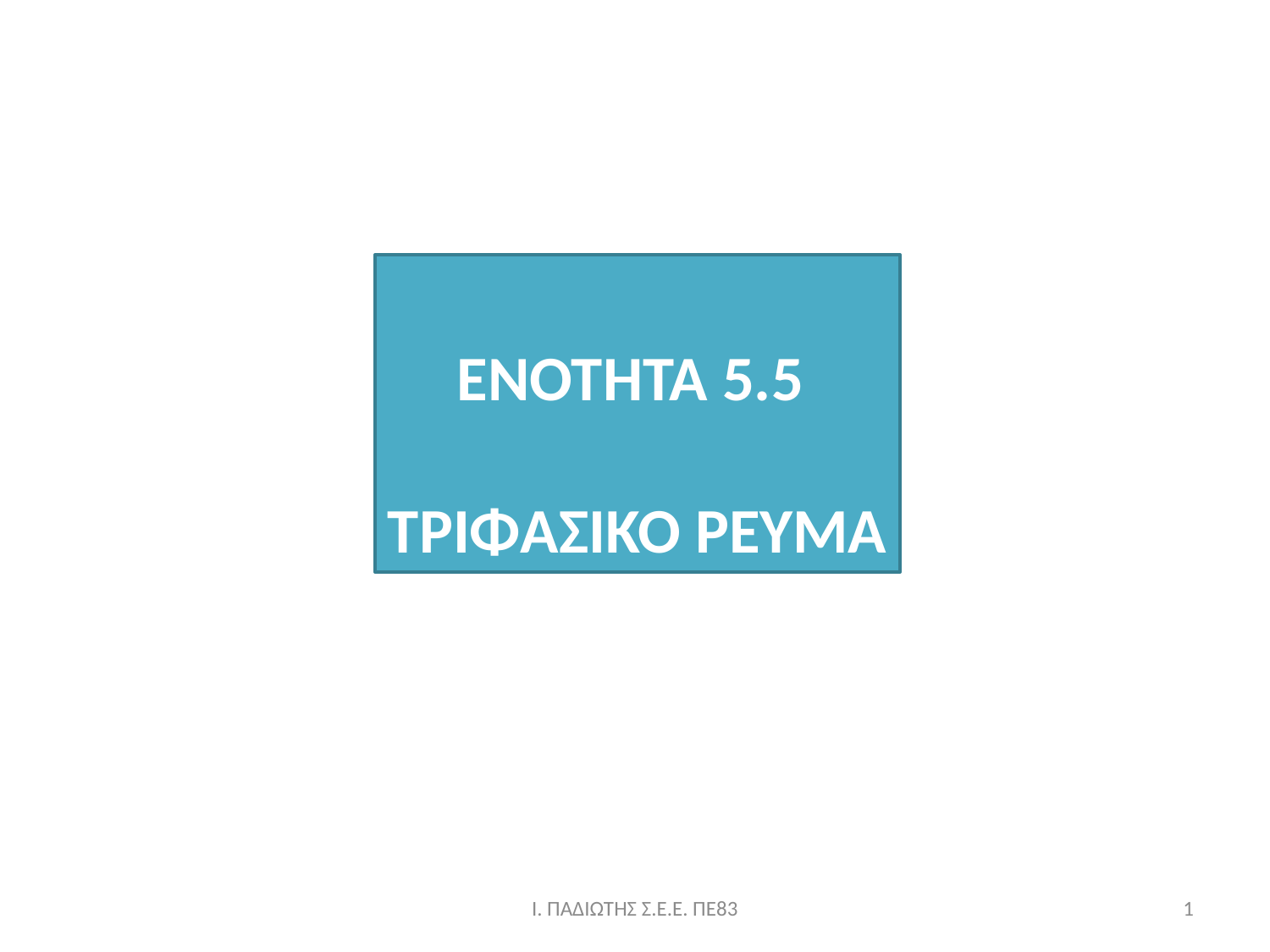

ΕΝΟΤΗΤΑ 5.5
ΤΡΙΦΑΣΙΚΟ ΡΕΥΜΑ
Ι. ΠΑΔΙΩΤΗΣ Σ.Ε.Ε. ΠΕ83
1